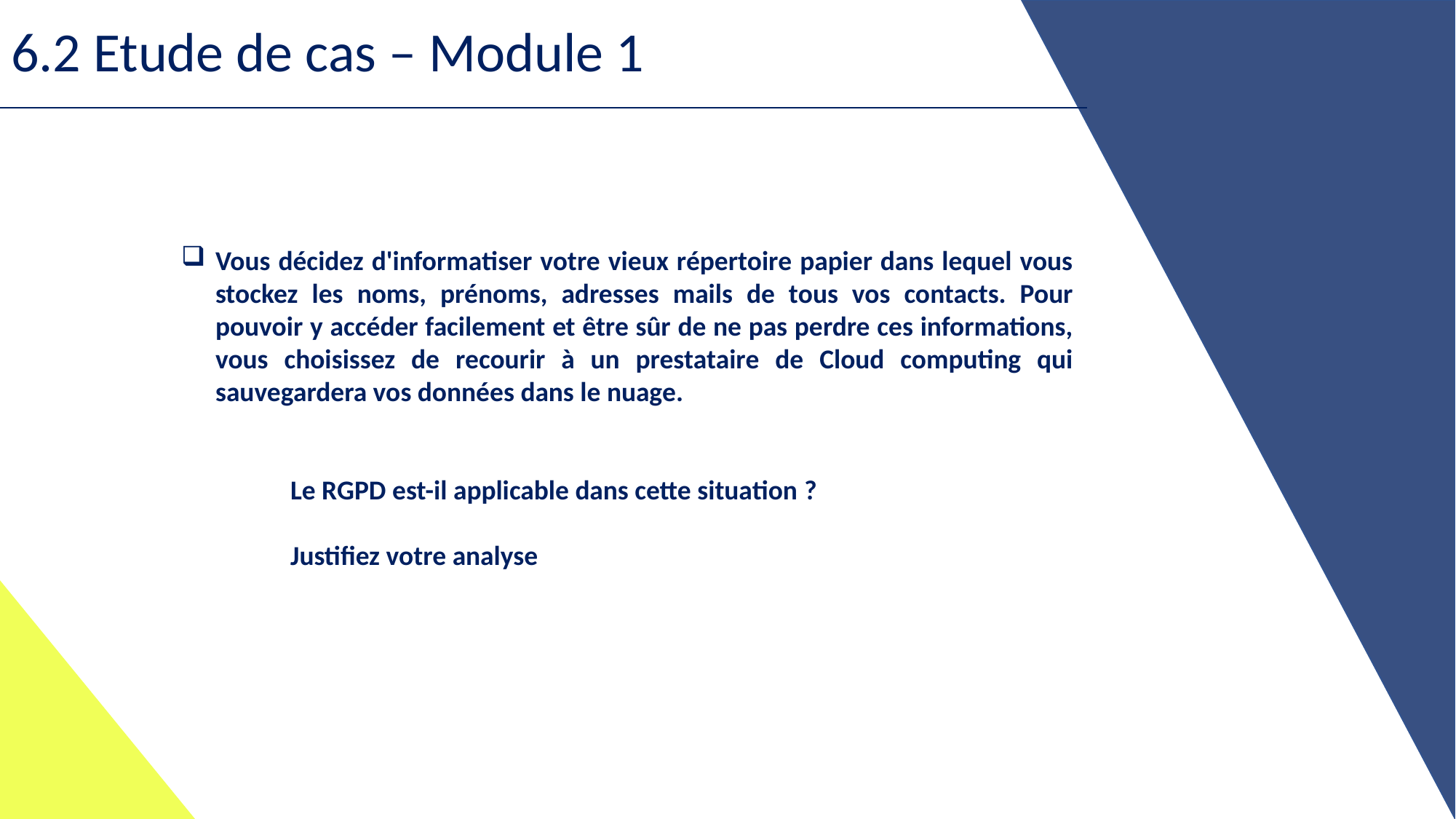

# 6.2 Etude de cas – Module 1
Vous décidez d'informatiser votre vieux répertoire papier dans lequel vous stockez les noms, prénoms, adresses mails de tous vos contacts. Pour pouvoir y accéder facilement et être sûr de ne pas perdre ces informations, vous choisissez de recourir à un prestataire de Cloud computing qui sauvegardera vos données dans le nuage.

	Le RGPD est-il applicable dans cette situation ?

	Justifiez votre analyse